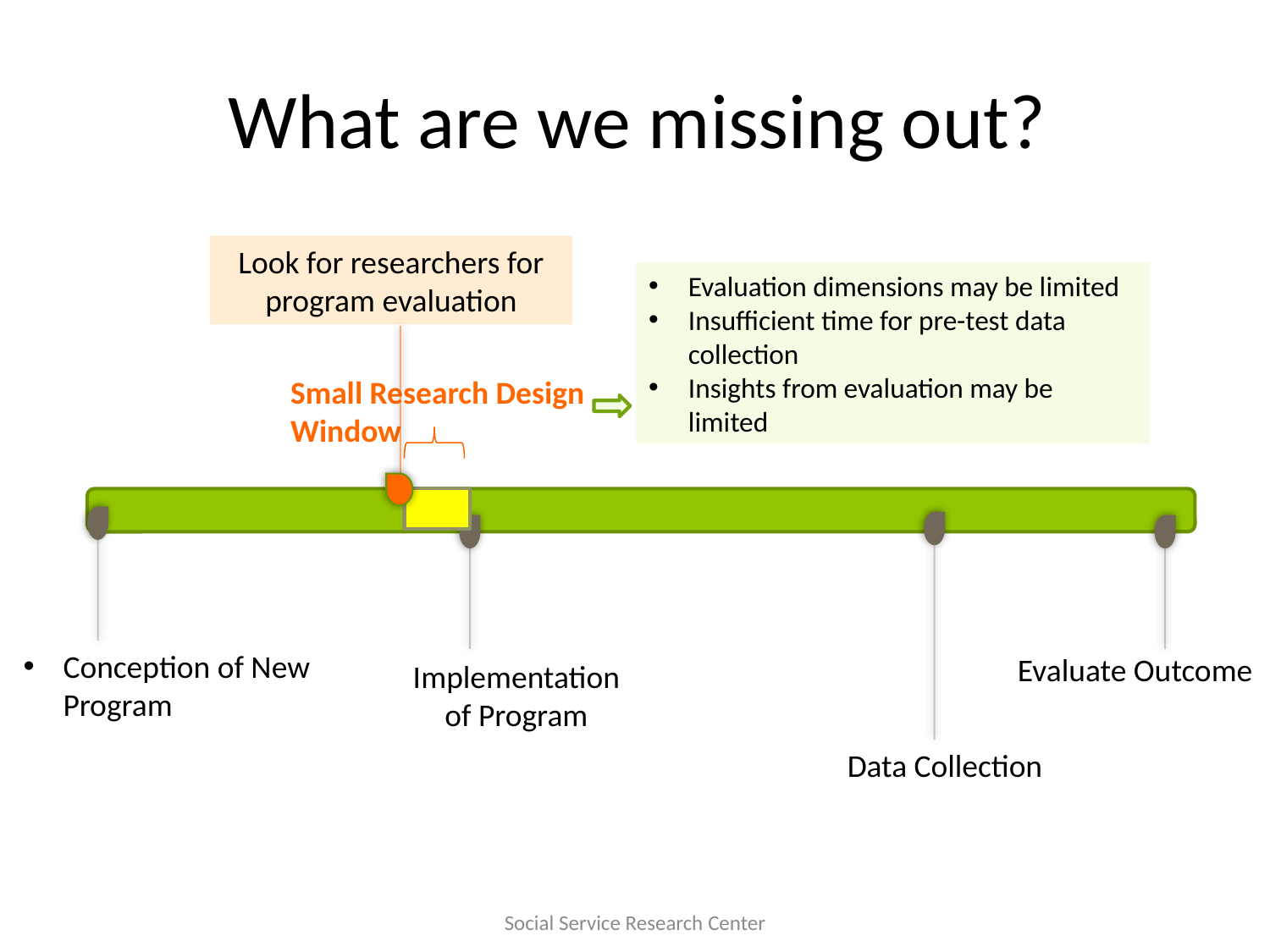

# What are we missing out?
Look for researchers for program evaluation

Small Research Design Window

Evaluation dimensions may be limited
Insufficient time for pre-test data collection
Insights from evaluation may be limited

Conception of New Program

Evaluate Outcome
Implementation of Program
Data Collection

Social Service Research Center